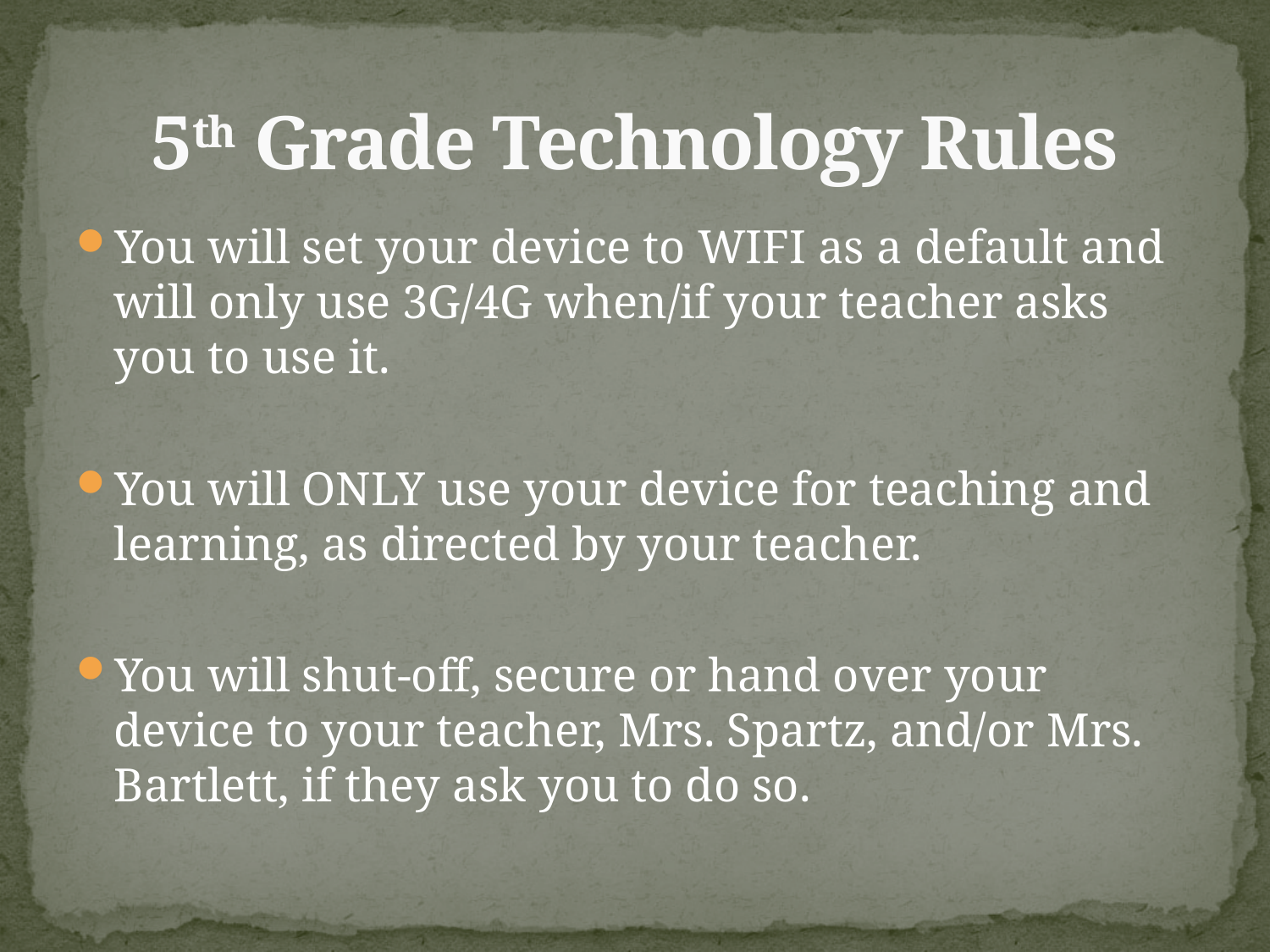

# 5th Grade Technology Rules
You will set your device to WIFI as a default and will only use 3G/4G when/if your teacher asks you to use it.

You will ONLY use your device for teaching and learning, as directed by your teacher.

You will shut-off, secure or hand over your device to your teacher, Mrs. Spartz, and/or Mrs. Bartlett, if they ask you to do so.